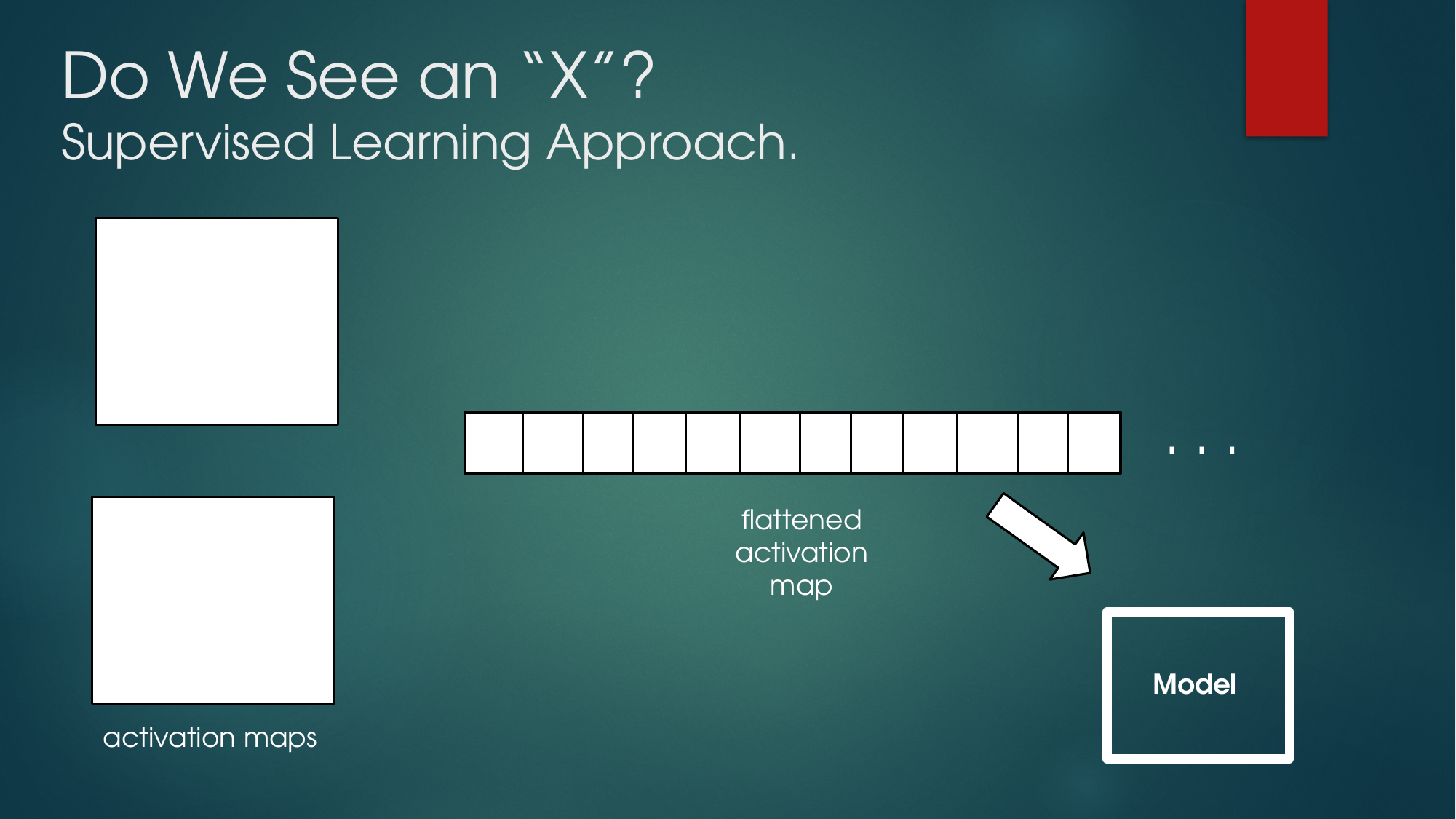

# Do We See an “X”? Supervised Learning Approach.

. . .

flattened
activation
map

Model
activation maps